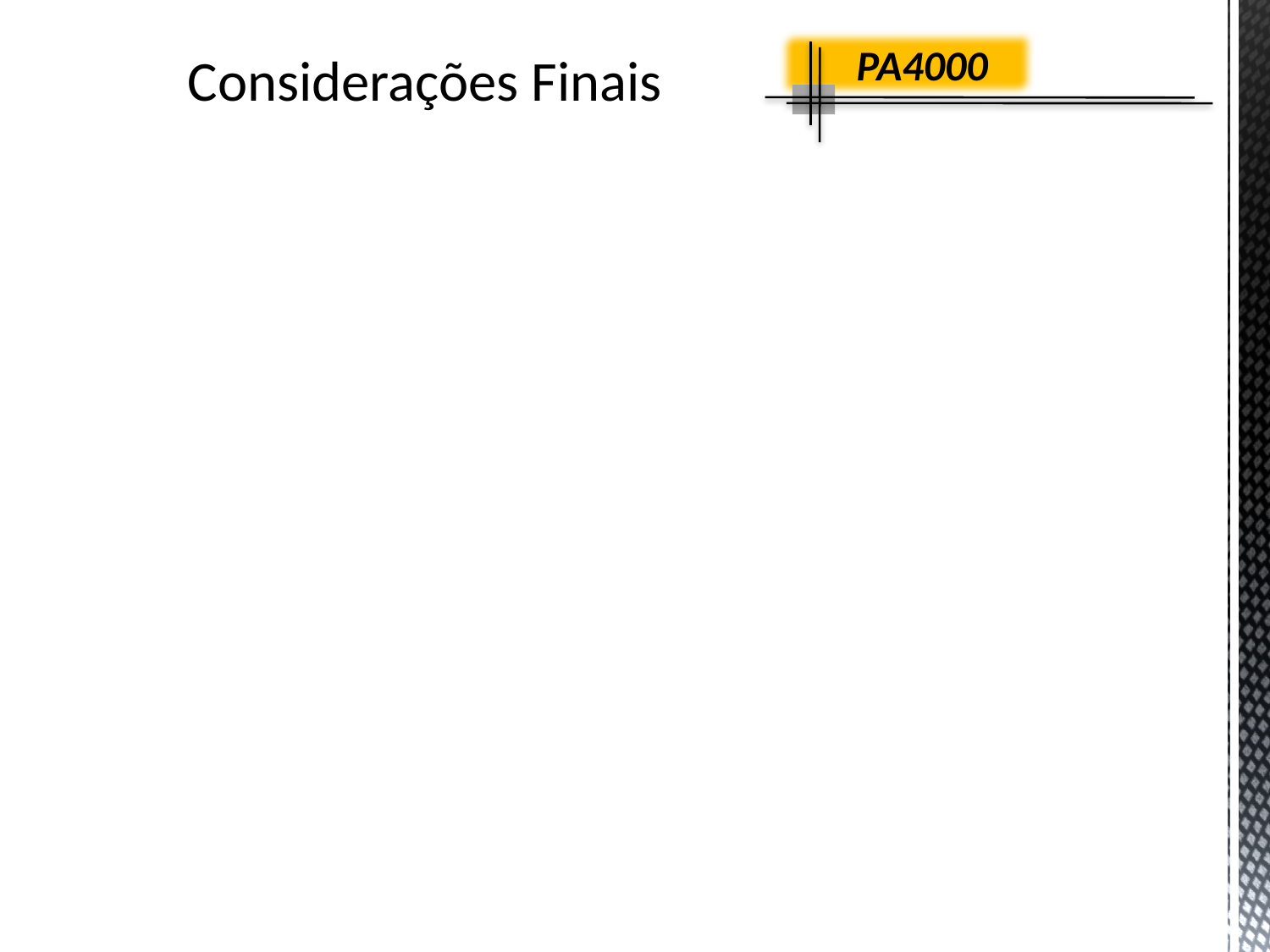

PA4000

# Considerações Finais
Plataformas Siemens muito sólidas.
Facilidades do PA4000 Agent e PA4000recorder voltados a Empresas com operações críticas.
Flexibilidade em integração e customização.
Centralização tanto na operação quanto na manutenção dos sistemas envolvidos.